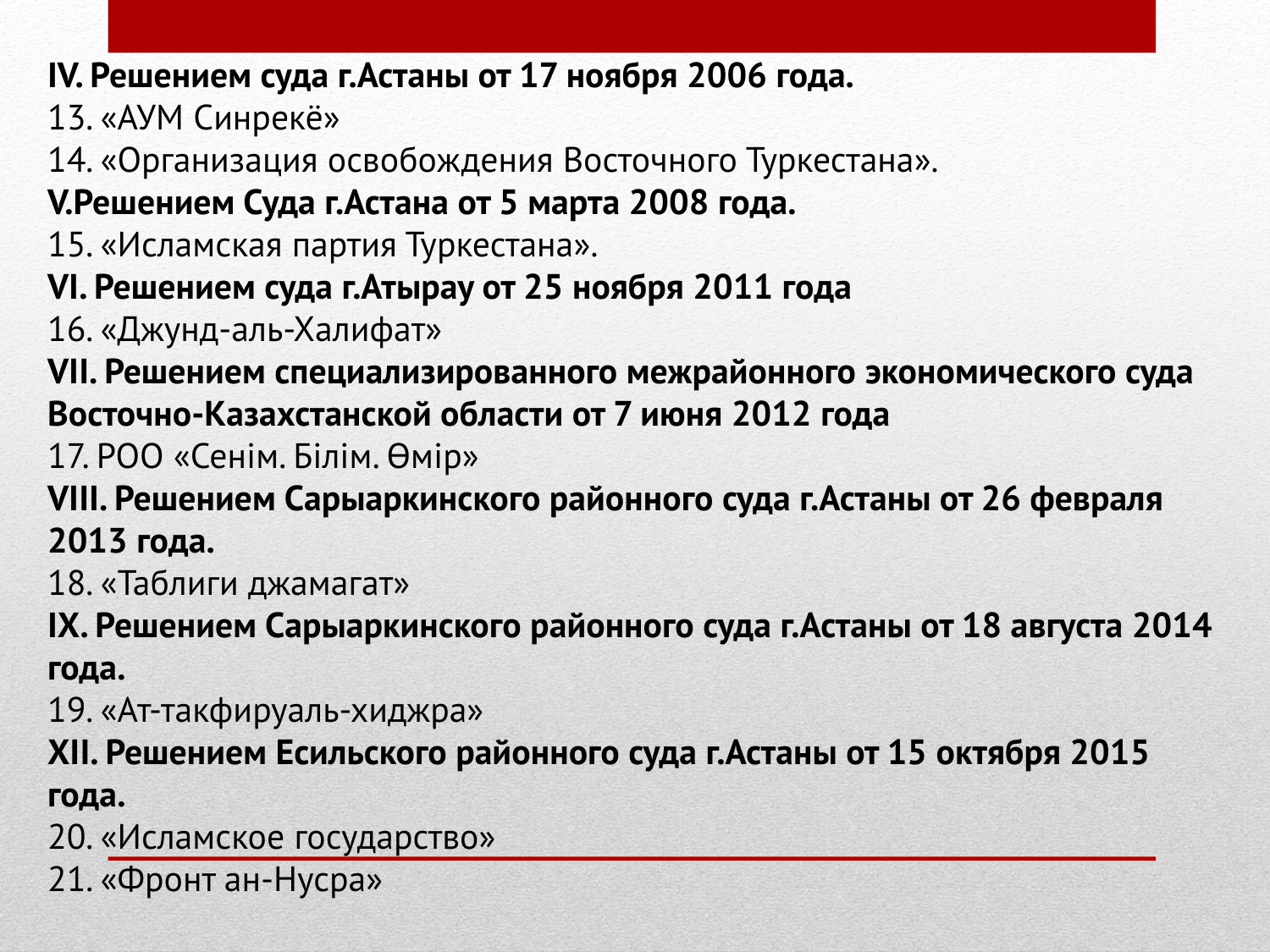

IV. Решением суда г.Астаны от 17 ноября 2006 года.
13. «АУМ Синрекё» 
14. «Организация освобождения Восточного Туркестана».
V.Решением Суда г.Астана от 5 марта 2008 года.
15. «Исламская партия Туркестана».
VI. Решением суда г.Атырау от 25 ноября 2011 года
16. «Джунд-аль-Халифат»
VII. Решением специализированного межрайонного экономического суда Восточно-Казахстанской области от 7 июня 2012 года
17. РОО «Сенім. Білім. Өмір»
VIII. Решением Сарыаркинского районного суда г.Астаны от 26 февраля 2013 года.
18. «Таблиги джамагат»
IX. Решением Сарыаркинского районного суда г.Астаны от 18 августа 2014 года.
19. «Ат-такфируаль-хиджра»
XII. Решением Есильского районного суда г.Астаны от 15 октября 2015 года.
20. «Исламское государство»
21. «Фронт ан-Нусра»